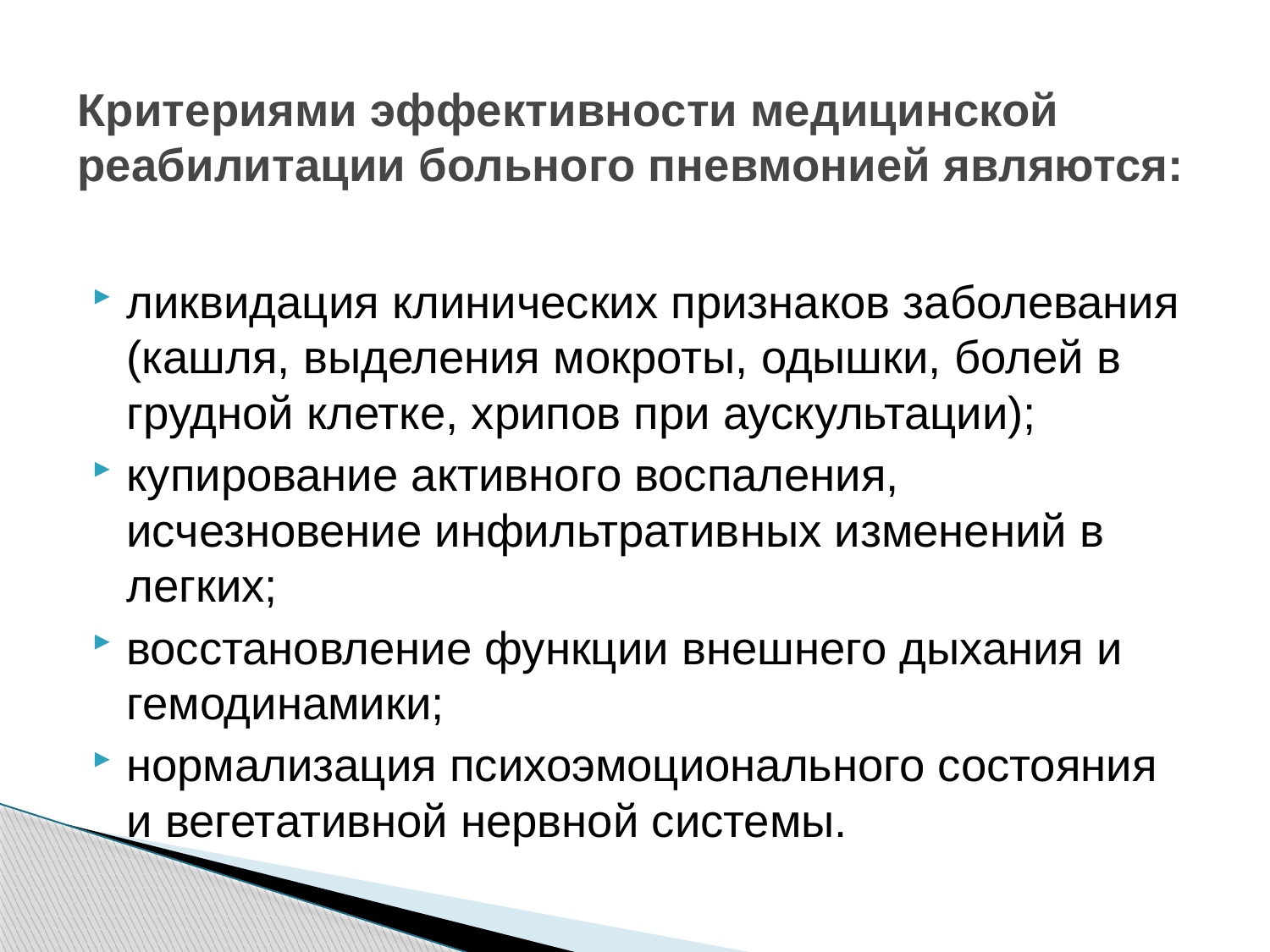

# Критериями эффективности медицинской реабилитации больного пневмонией являются:
ликвидация клинических признаков заболевания (кашля, выделения мокроты, одышки, болей в грудной клетке, хрипов при аускультации);
купирование активного воспаления, исчезновение инфильтративных изменений в легких;
восстановление функции внешнего дыхания и гемодинамики;
нормализация психоэмоционального состояния и вегетативной нервной системы.